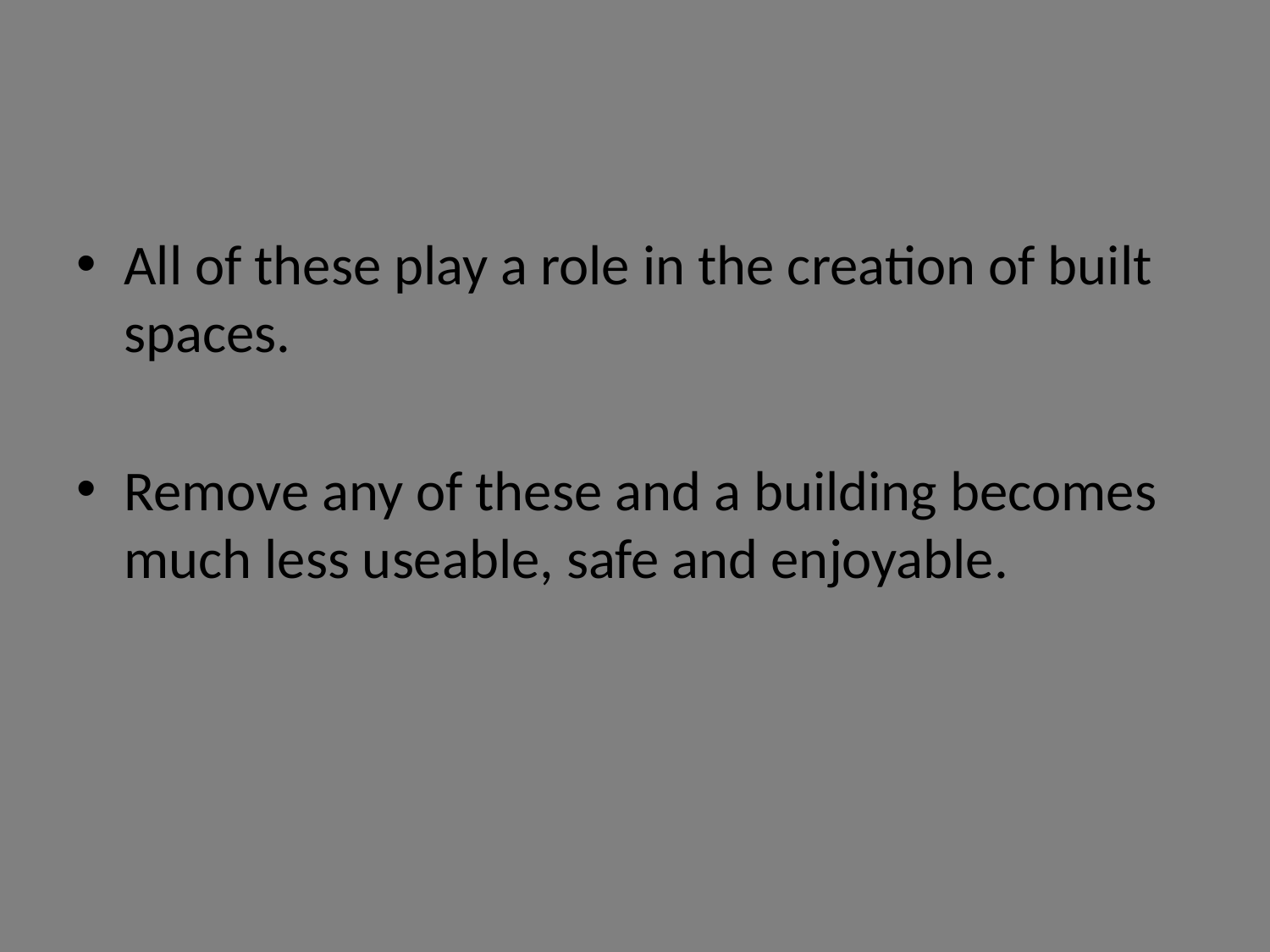

#
All of these play a role in the creation of built spaces.

Remove any of these and a building becomes much less useable, safe and enjoyable.